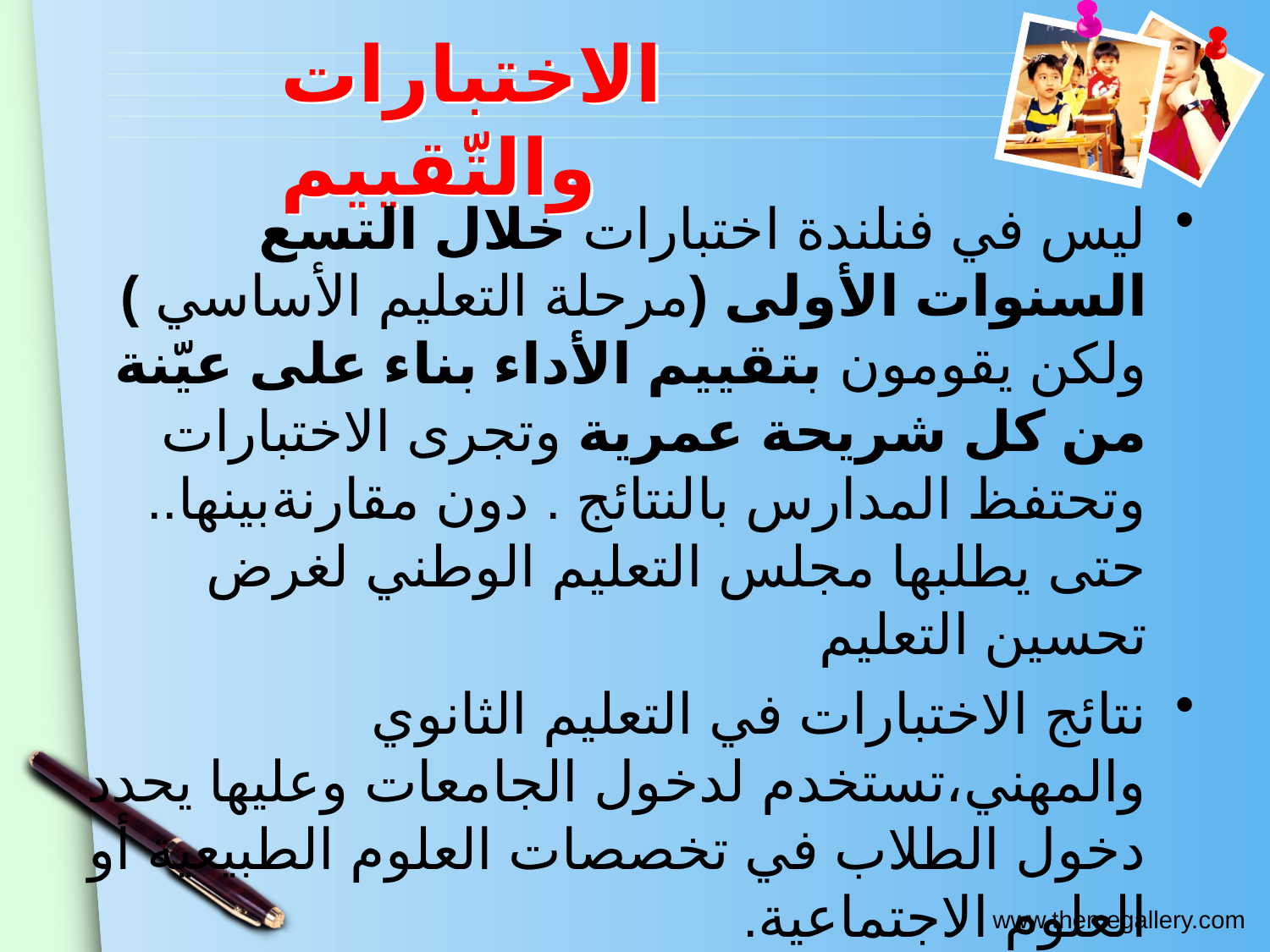

# الاختبارات والتّقييم
ليس في فنلندة اختبارات خلال التسع السنوات الأولى (مرحلة التعليم الأساسي ) ولكن يقومون بتقييم الأداء بناء على عيّنة  من كل شريحة عمرية وتجرى الاختبارات وتحتفظ المدارس بالنتائج . دون مقارنةبينها.. حتى يطلبها مجلس التعليم الوطني لغرض تحسين التعليم
نتائج الاختبارات في التعليم الثانوي والمهني،تستخدم لدخول الجامعات وعليها يحدد دخول الطلاب في تخصصات العلوم الطبيعية أو العلوم الاجتماعية.